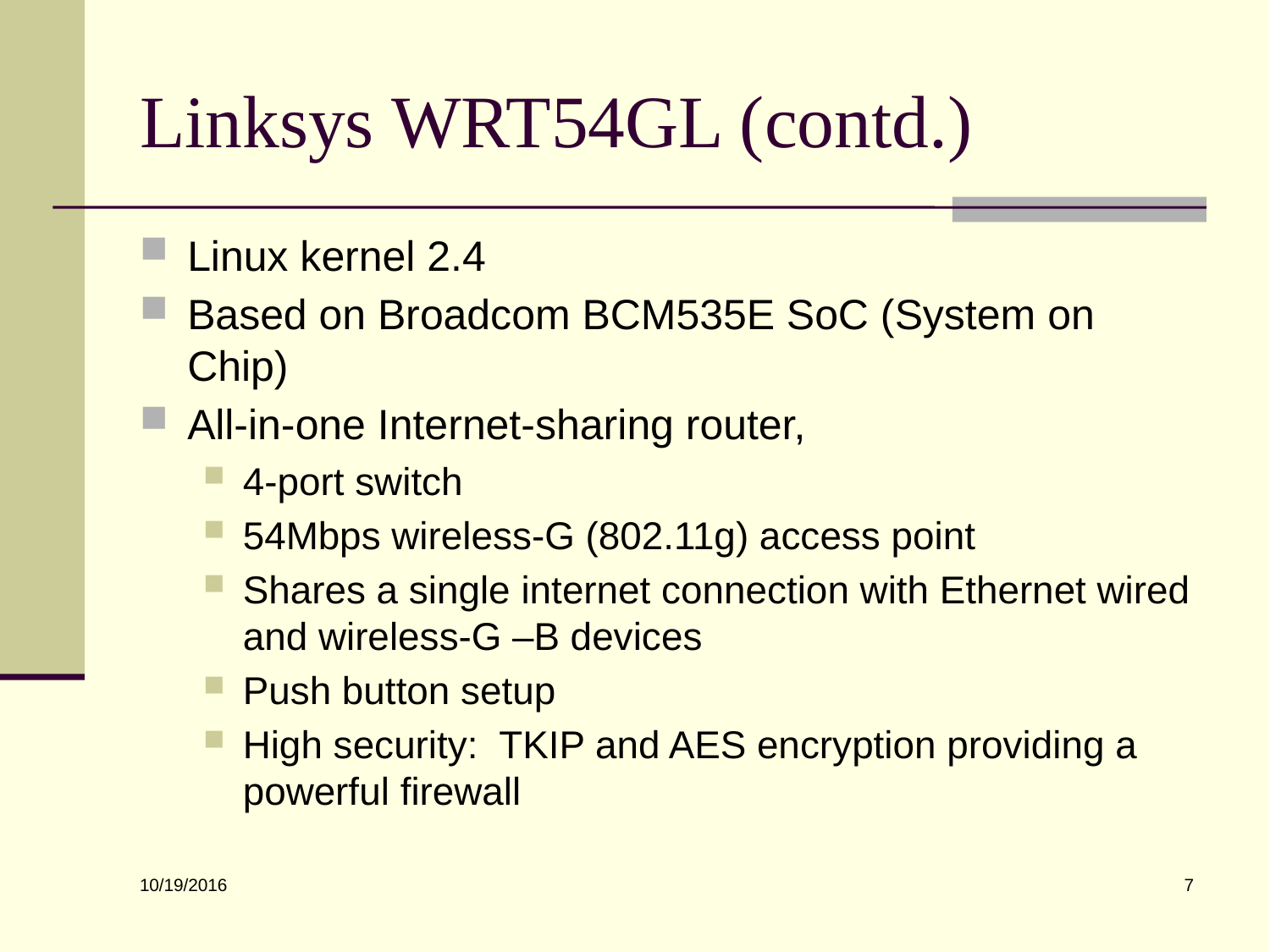

# Linksys WRT54GL (contd.)
Linux kernel 2.4
Based on Broadcom BCM535E SoC (System on Chip)
All-in-one Internet-sharing router,
4-port switch
54Mbps wireless-G (802.11g) access point
Shares a single internet connection with Ethernet wired and wireless-G –B devices
Push button setup
High security:  TKIP and AES encryption providing a powerful firewall
7
10/19/2016